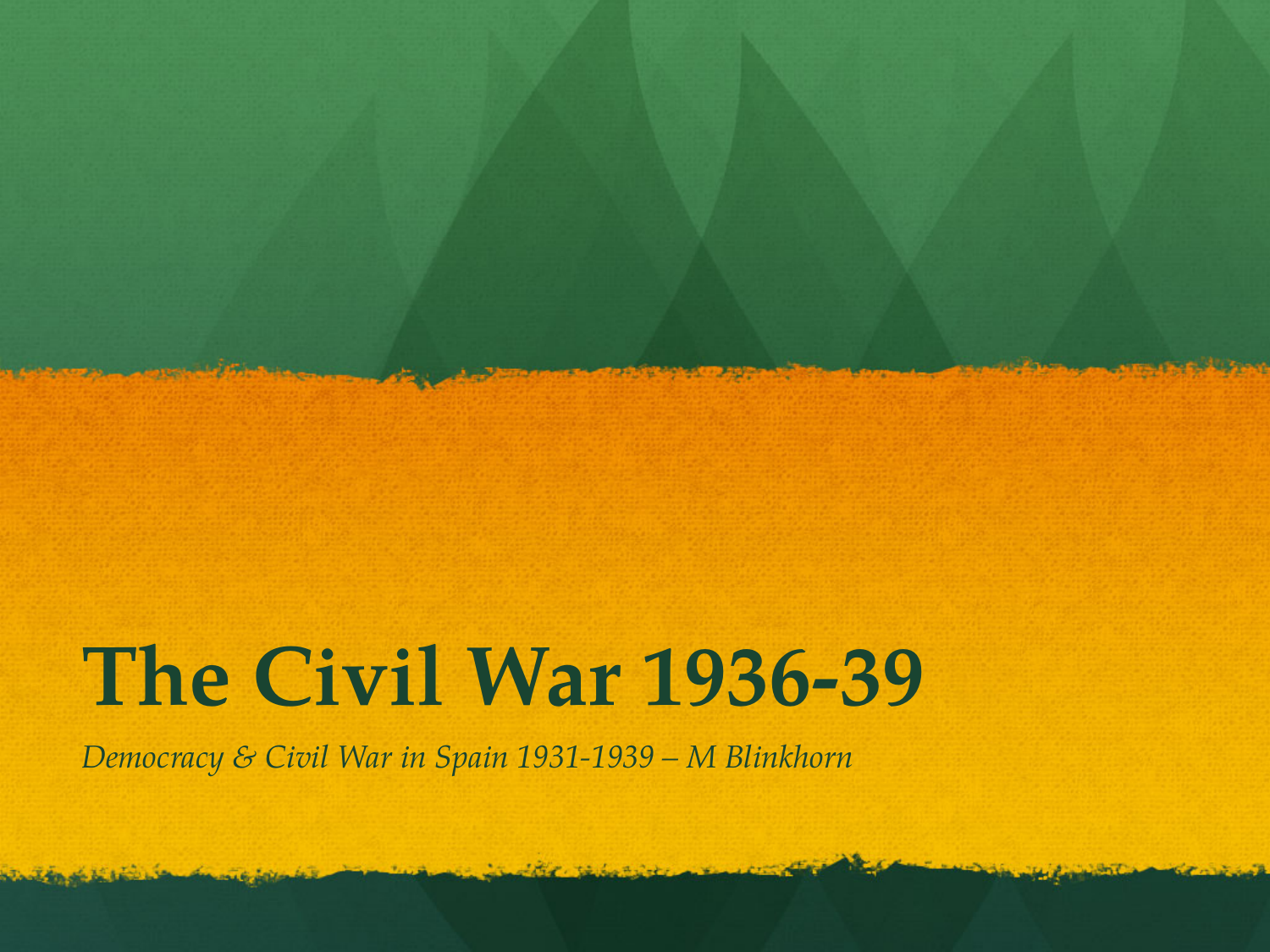

# The Civil War 1936-39
Democracy & Civil War in Spain 1931-1939 – M Blinkhorn